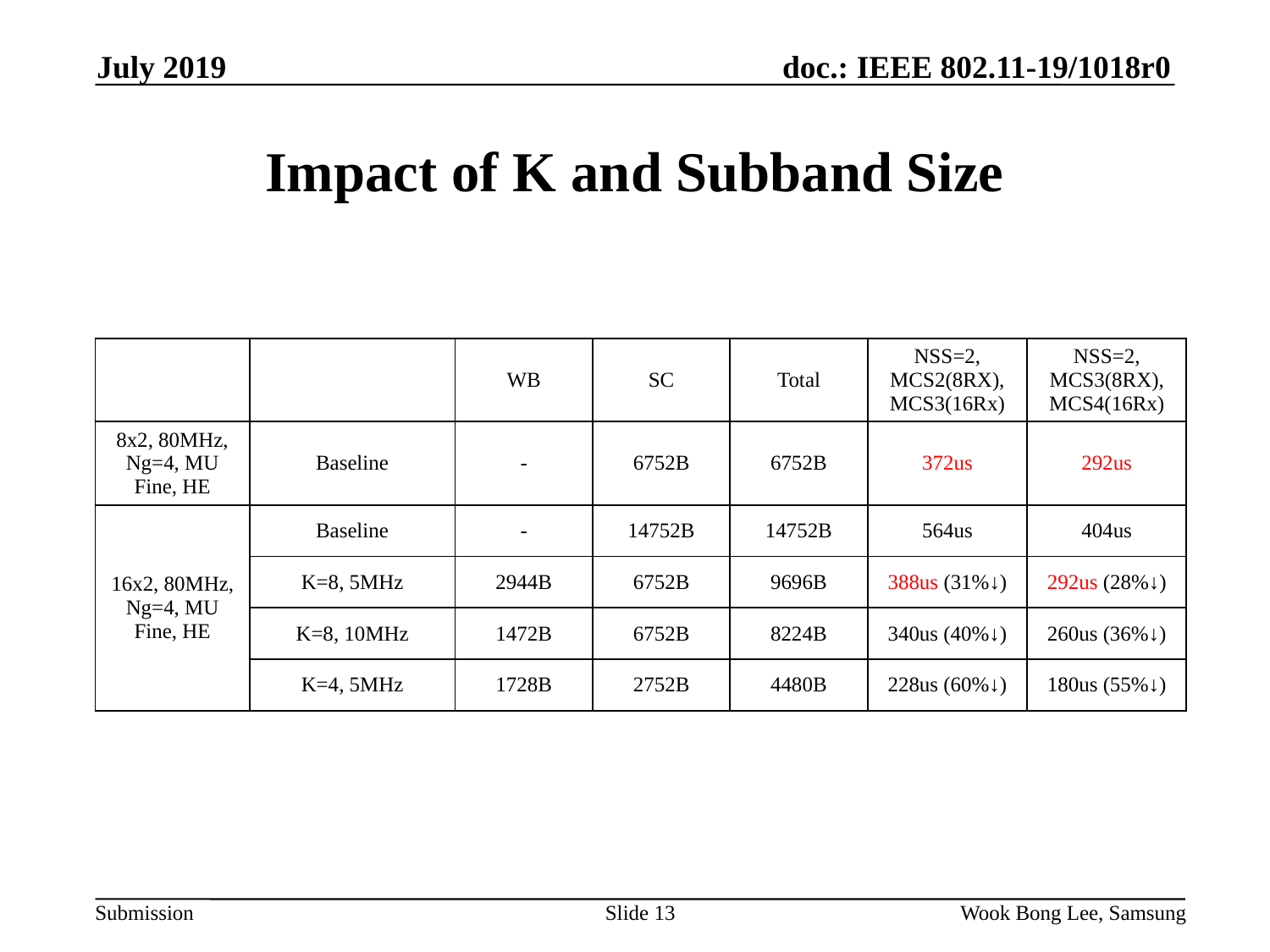

July 2019
# Impact of K and Subband Size
|  |  | WB | SC | Total | NSS=2, MCS2(8RX), MCS3(16Rx) | NSS=2, MCS3(8RX), MCS4(16Rx) |
| --- | --- | --- | --- | --- | --- | --- |
| 8x2, 80MHz, Ng=4, MU Fine, HE | Baseline | - | 6752B | 6752B | 372us | 292us |
| 16x2, 80MHz, Ng=4, MU Fine, HE | Baseline | - | 14752B | 14752B | 564us | 404us |
|  | K=8, 5MHz | 2944B | 6752B | 9696B | 388us (31%↓) | 292us (28%↓) |
|  | K=8, 10MHz | 1472B | 6752B | 8224B | 340us (40%↓) | 260us (36%↓) |
|  | K=4, 5MHz | 1728B | 2752B | 4480B | 228us (60%↓) | 180us (55%↓) |
Slide 13
Wook Bong Lee, Samsung